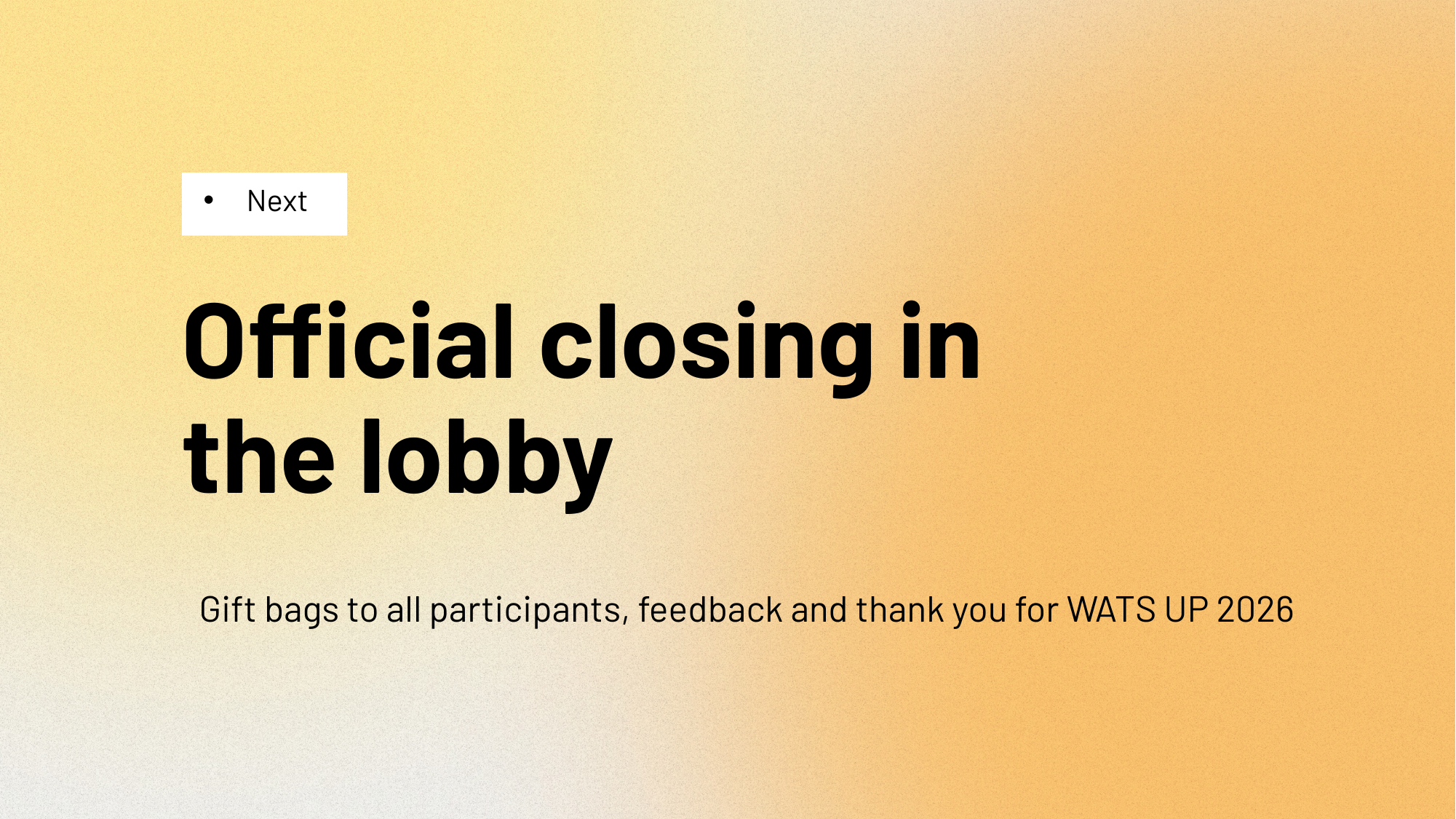

Next
# Official closing in the lobby
Gift bags to all participants, feedback and thank you for WATS UP 2026